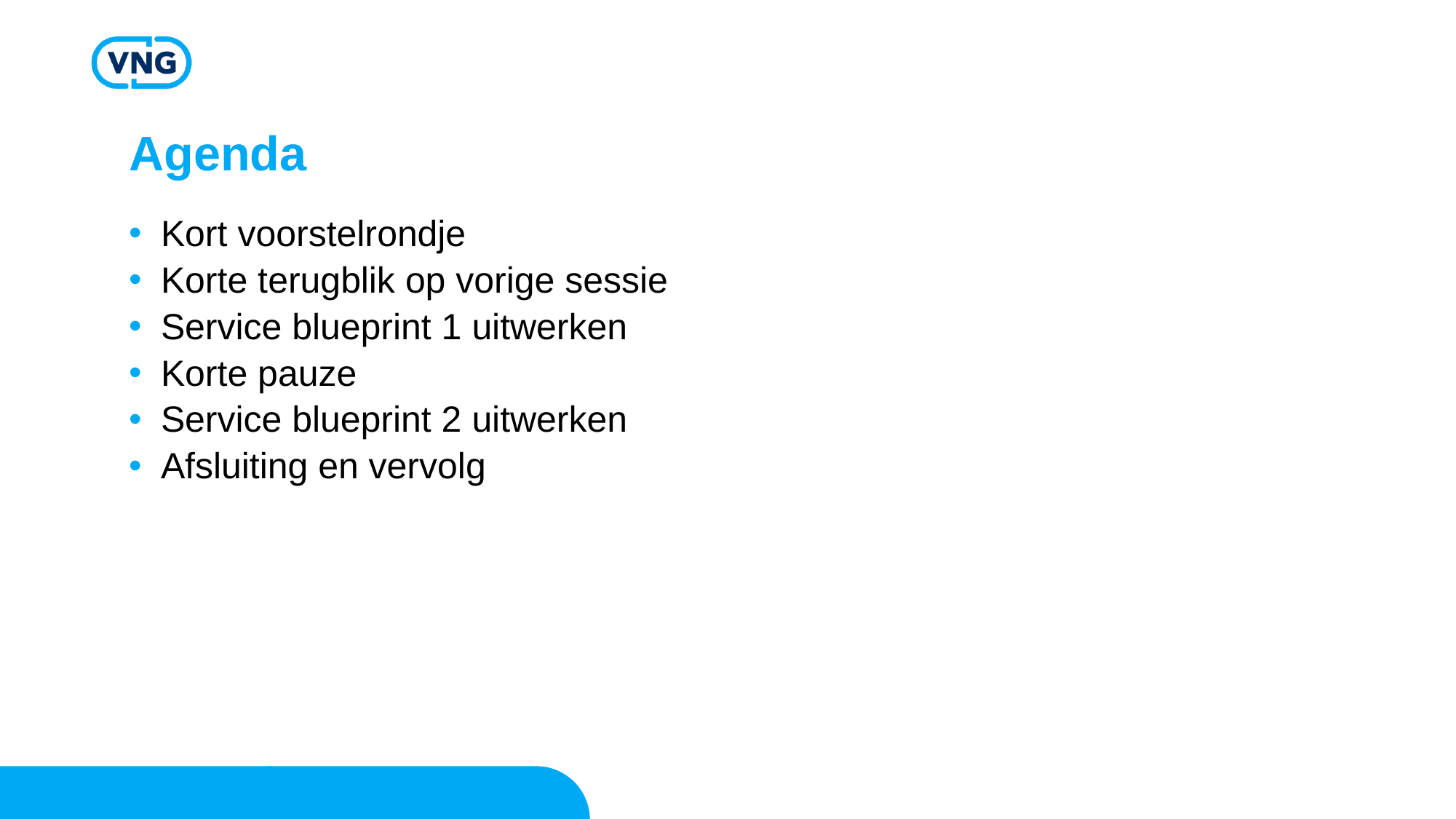

# Agenda
Kort voorstelrondje
Korte terugblik op vorige sessie
Service blueprint 1 uitwerken
Korte pauze
Service blueprint 2 uitwerken
Afsluiting en vervolg